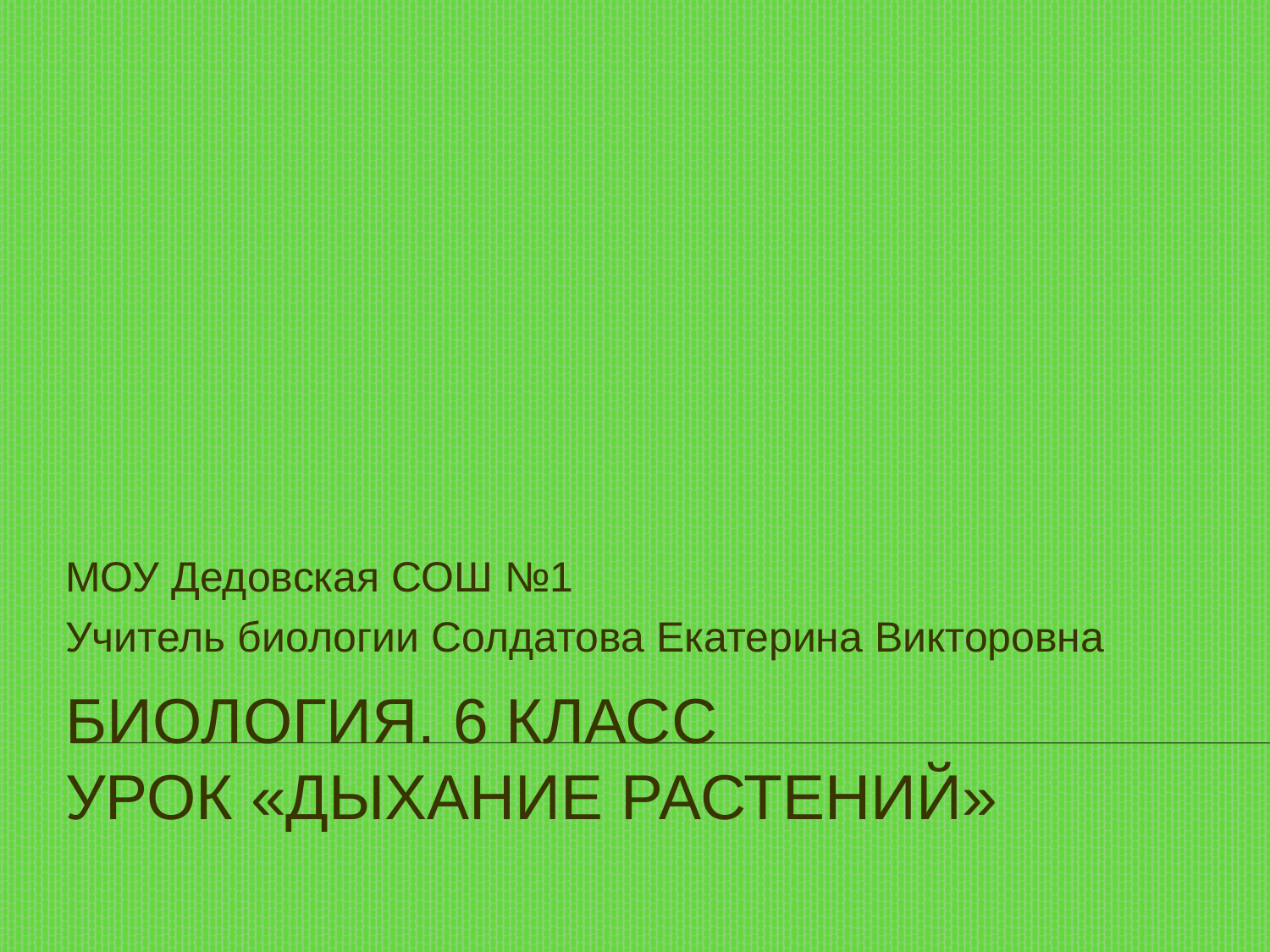

МОУ Дедовская СОШ №1
Учитель биологии Солдатова Екатерина Викторовна
# Биология. 6 класс урок «Дыхание растений»